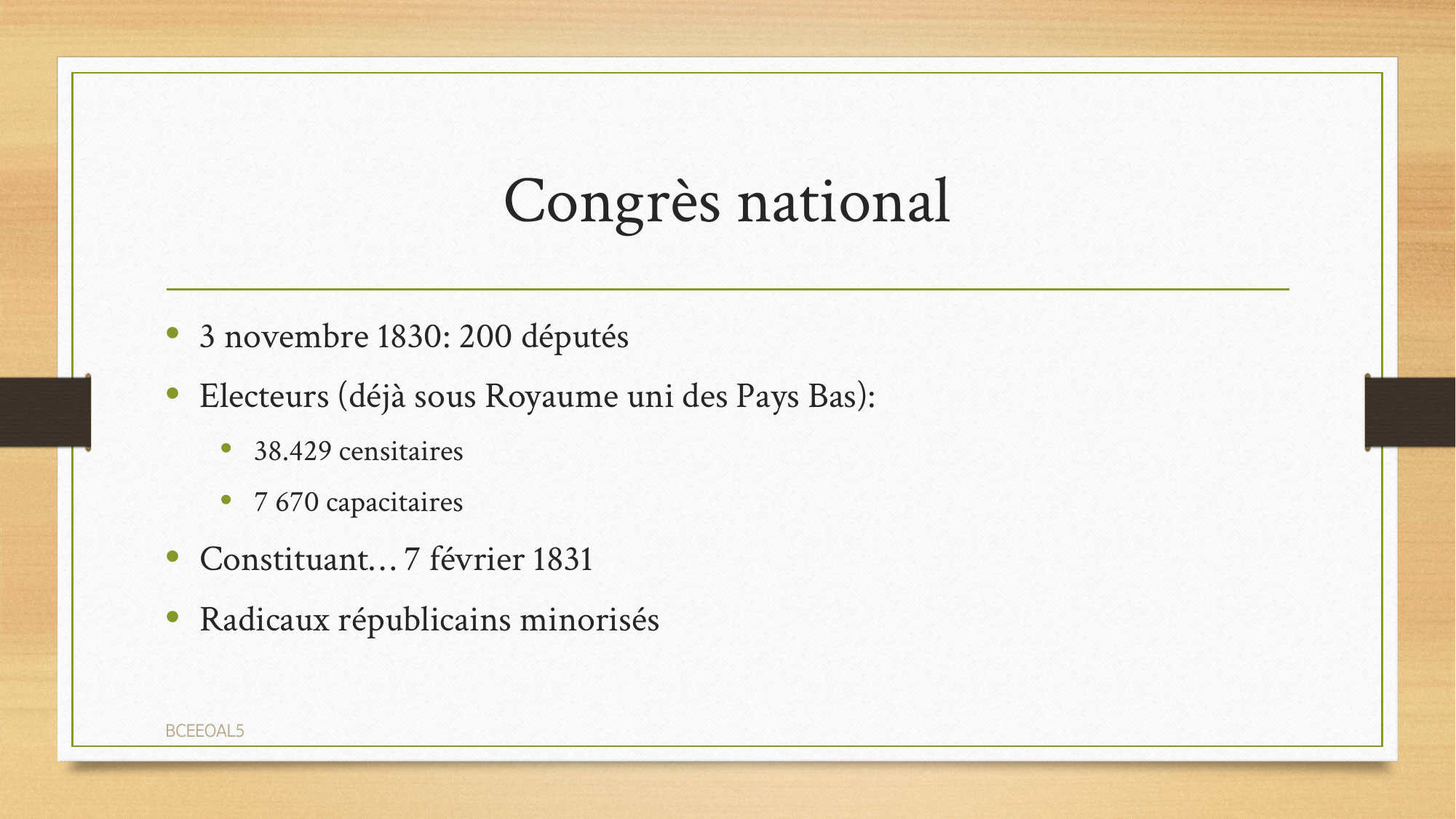

# Congrès national
3 novembre 1830: 200 députés
Electeurs (déjà sous Royaume uni des Pays Bas):
38.429 censitaires
7 670 capacitaires
Constituant… 7 février 1831
Radicaux républicains minorisés
BCEEOAL5